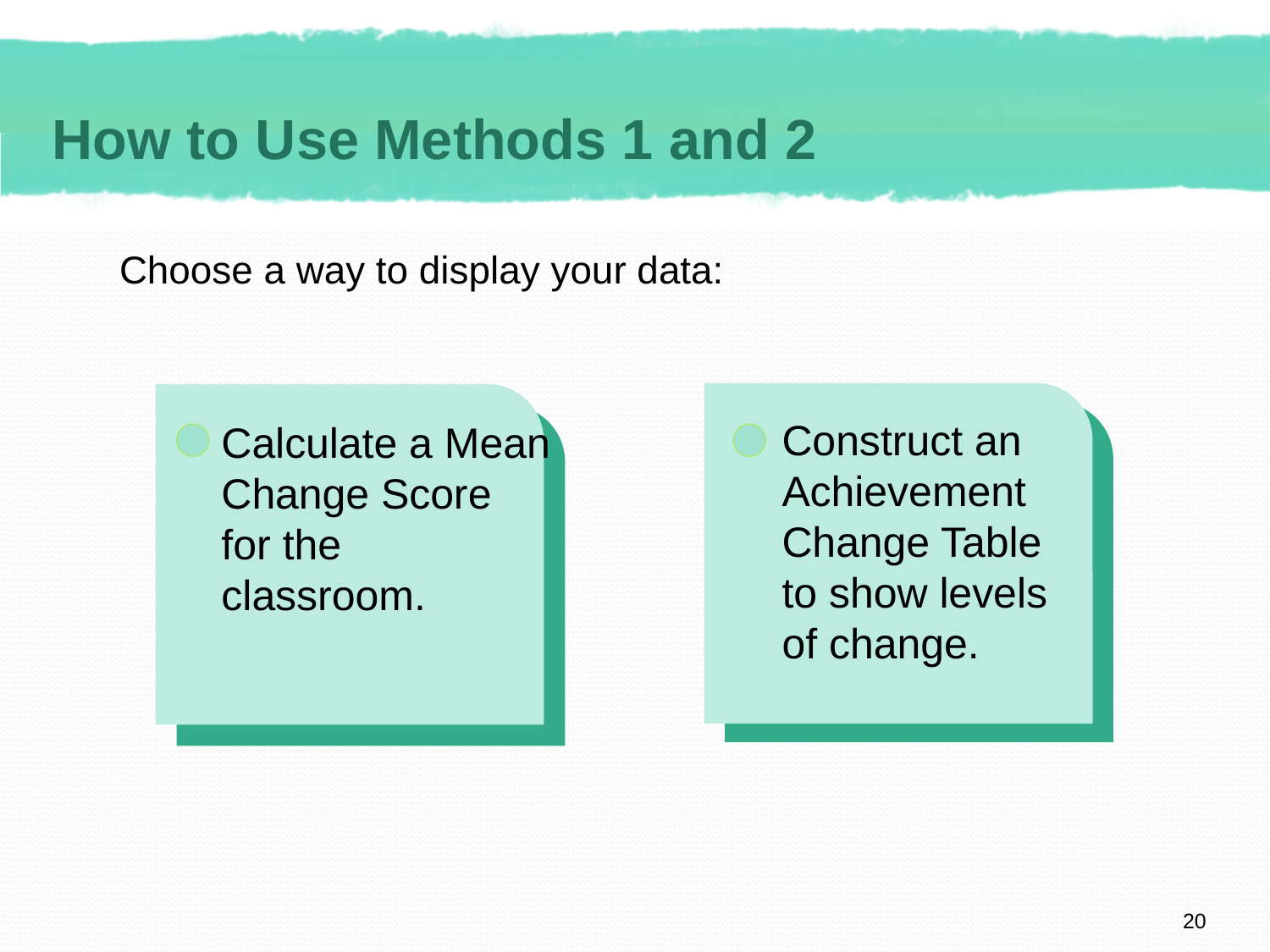

# How to Use Methods 1 and 2
Choose a way to display your data:

Construct an Achievement Change Table
to show levels
of change.
Calculate a Mean Change Score for the classroom.

20